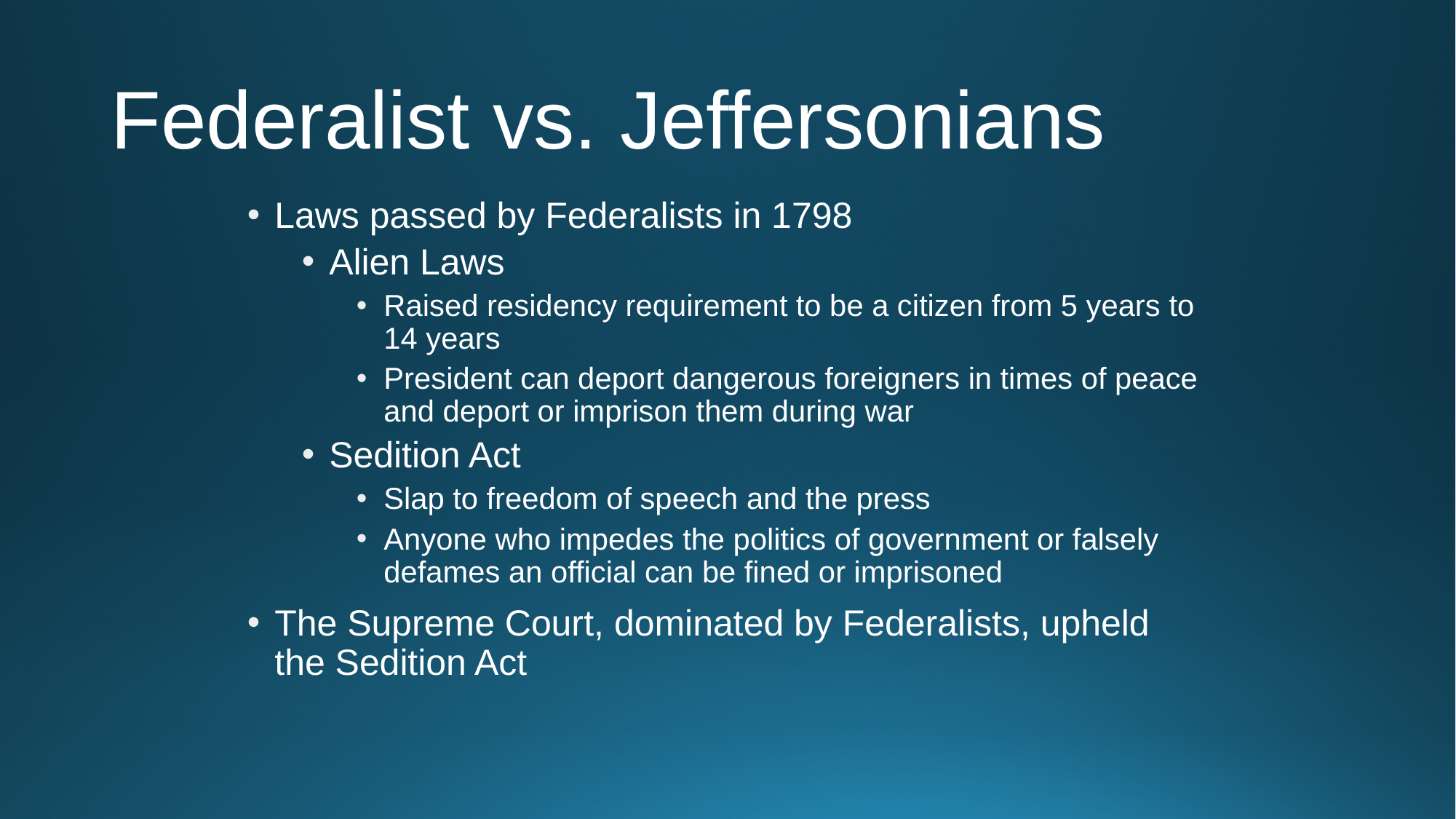

# Federalist vs. Jeffersonians
Laws passed by Federalists in 1798
Alien Laws
Raised residency requirement to be a citizen from 5 years to 14 years
President can deport dangerous foreigners in times of peace and deport or imprison them during war
Sedition Act
Slap to freedom of speech and the press
Anyone who impedes the politics of government or falsely defames an official can be fined or imprisoned
The Supreme Court, dominated by Federalists, upheld the Sedition Act